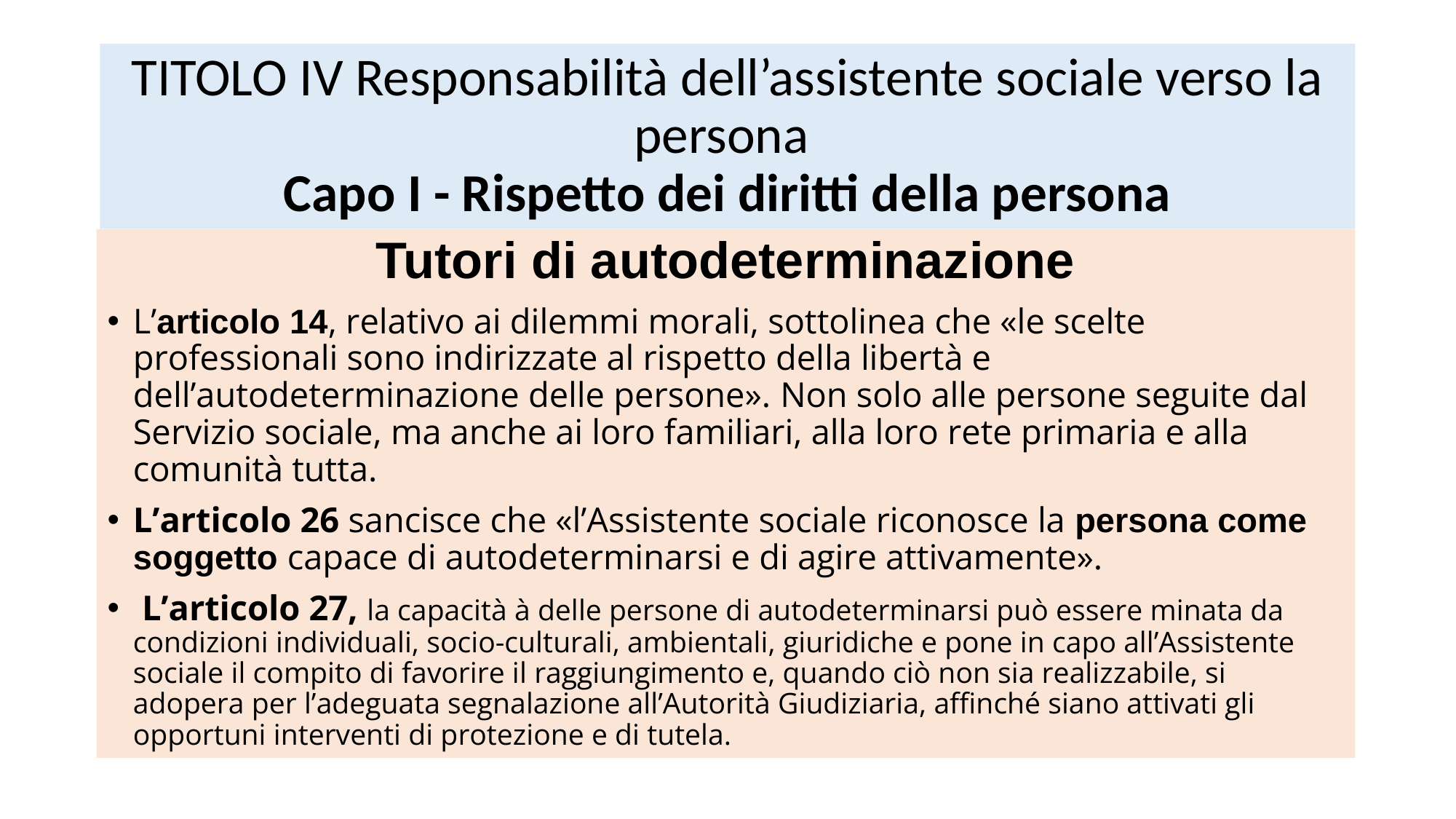

# TITOLO IV Responsabilità dell’assistente sociale verso la persona Capo I - Rispetto dei diritti della persona
Tutori di autodeterminazione
L’articolo 14, relativo ai dilemmi morali, sottolinea che «le scelte professionali sono indirizzate al rispetto della libertà e dell’autodeterminazione delle persone». Non solo alle persone seguite dal Servizio sociale, ma anche ai loro familiari, alla loro rete primaria e alla comunità tutta.
L’articolo 26 sancisce che «l’Assistente sociale riconosce la persona come soggetto capace di autodeterminarsi e di agire attivamente».
 L’articolo 27, la capacità à delle persone di autodeterminarsi può essere minata da condizioni individuali, socio-culturali, ambientali, giuridiche e pone in capo all’Assistente sociale il compito di favorire il raggiungimento e, quando ciò non sia realizzabile, si adopera per l’adeguata segnalazione all’Autorità Giudiziaria, affinché siano attivati gli opportuni interventi di protezione e di tutela.